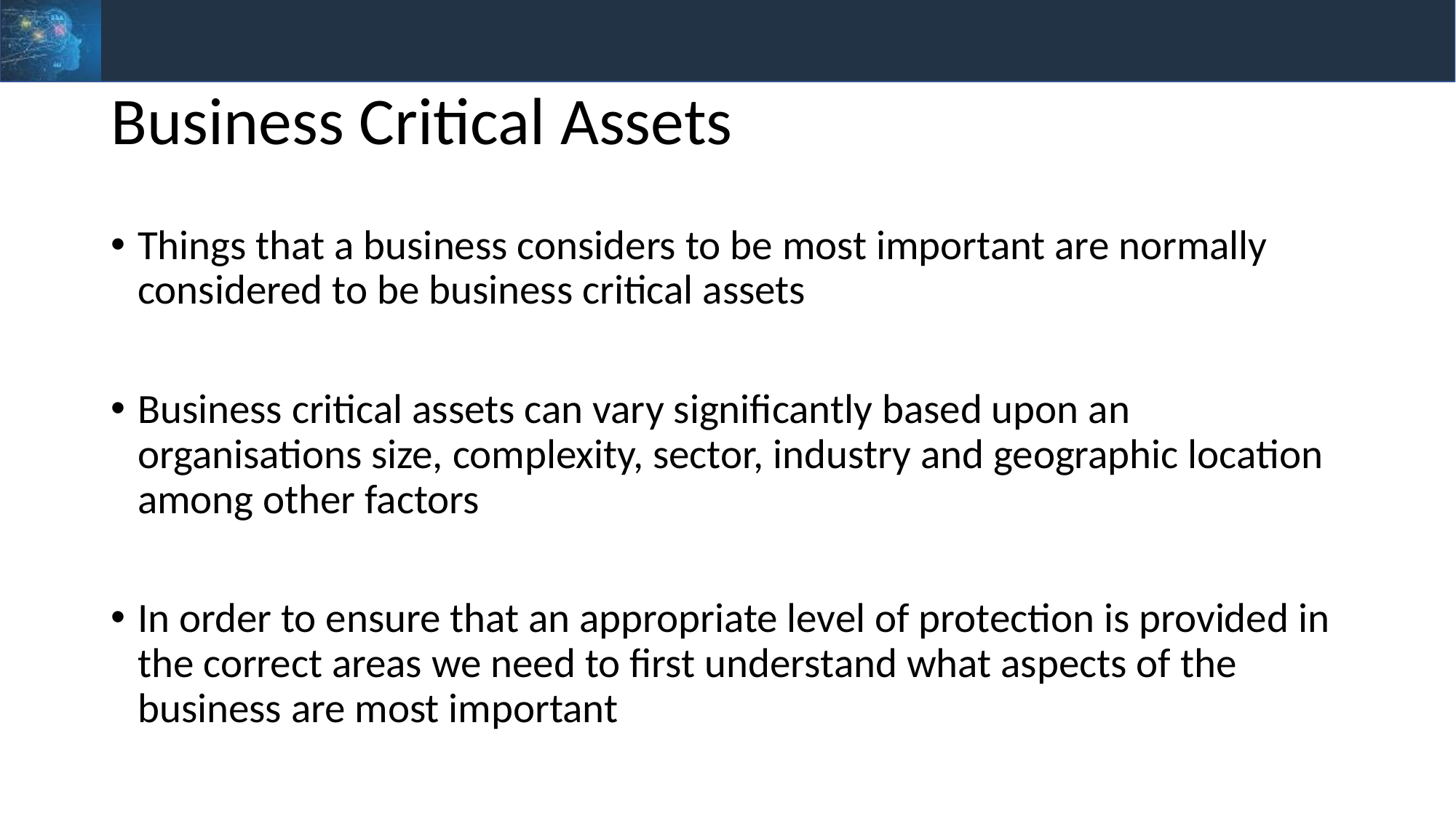

# Business Critical Assets
Things that a business considers to be most important are normally considered to be business critical assets

Business critical assets can vary significantly based upon an organisations size, complexity, sector, industry and geographic location among other factors

In order to ensure that an appropriate level of protection is provided in the correct areas we need to first understand what aspects of the business are most important